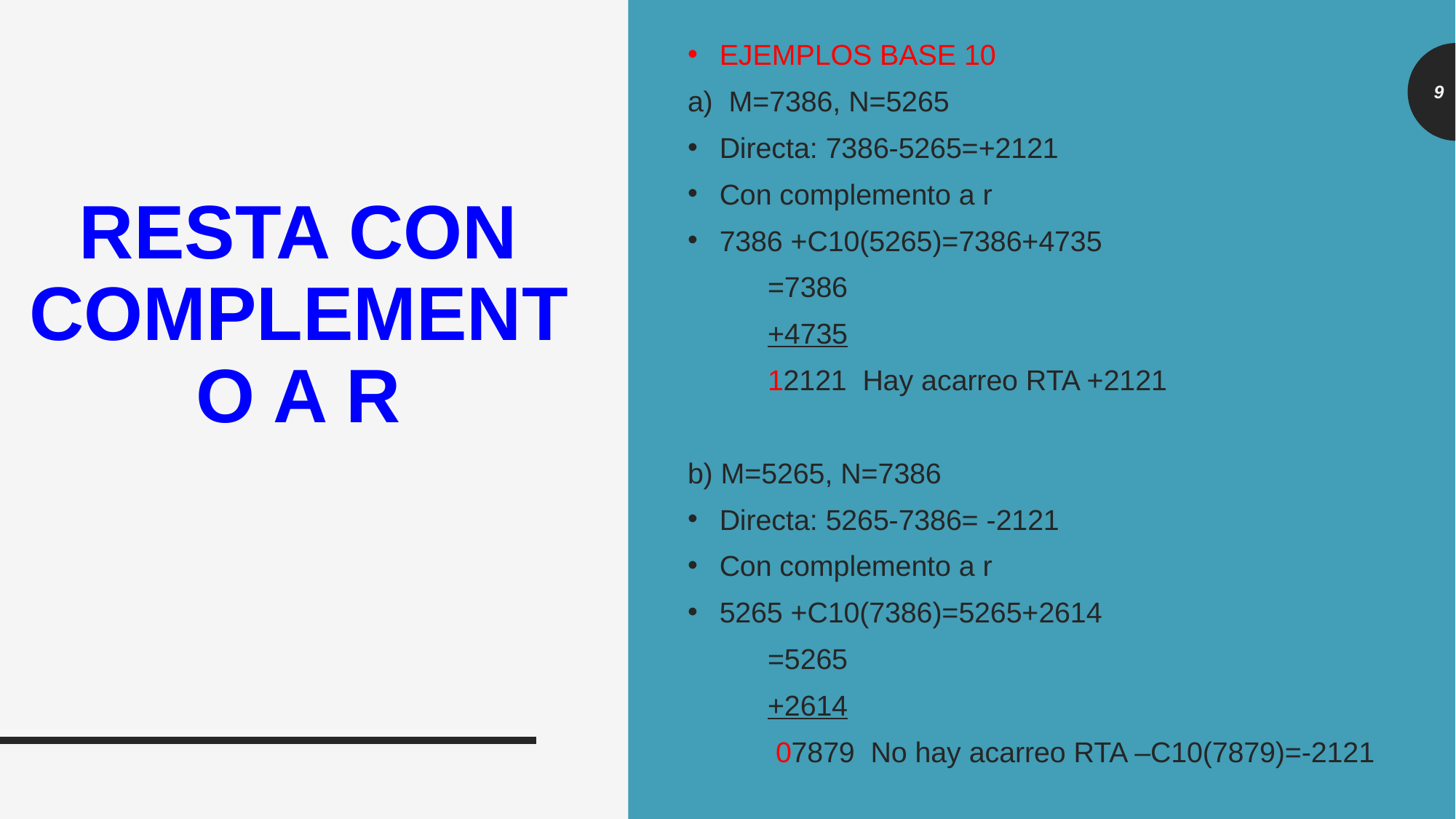

EJEMPLOS BASE 10
a)  M=7386, N=5265
Directa: 7386-5265=+2121
Con complemento a r
7386 +C10(5265)=7386+4735
          =7386
          +4735
          12121  Hay acarreo RTA +2121

b) M=5265, N=7386
Directa: 5265-7386= -2121
Con complemento a r
5265 +C10(7386)=5265+2614
          =5265
          +2614
           07879  No hay acarreo RTA –C10(7879)=-2121
# RESTA CON COMPLEMENTO A R